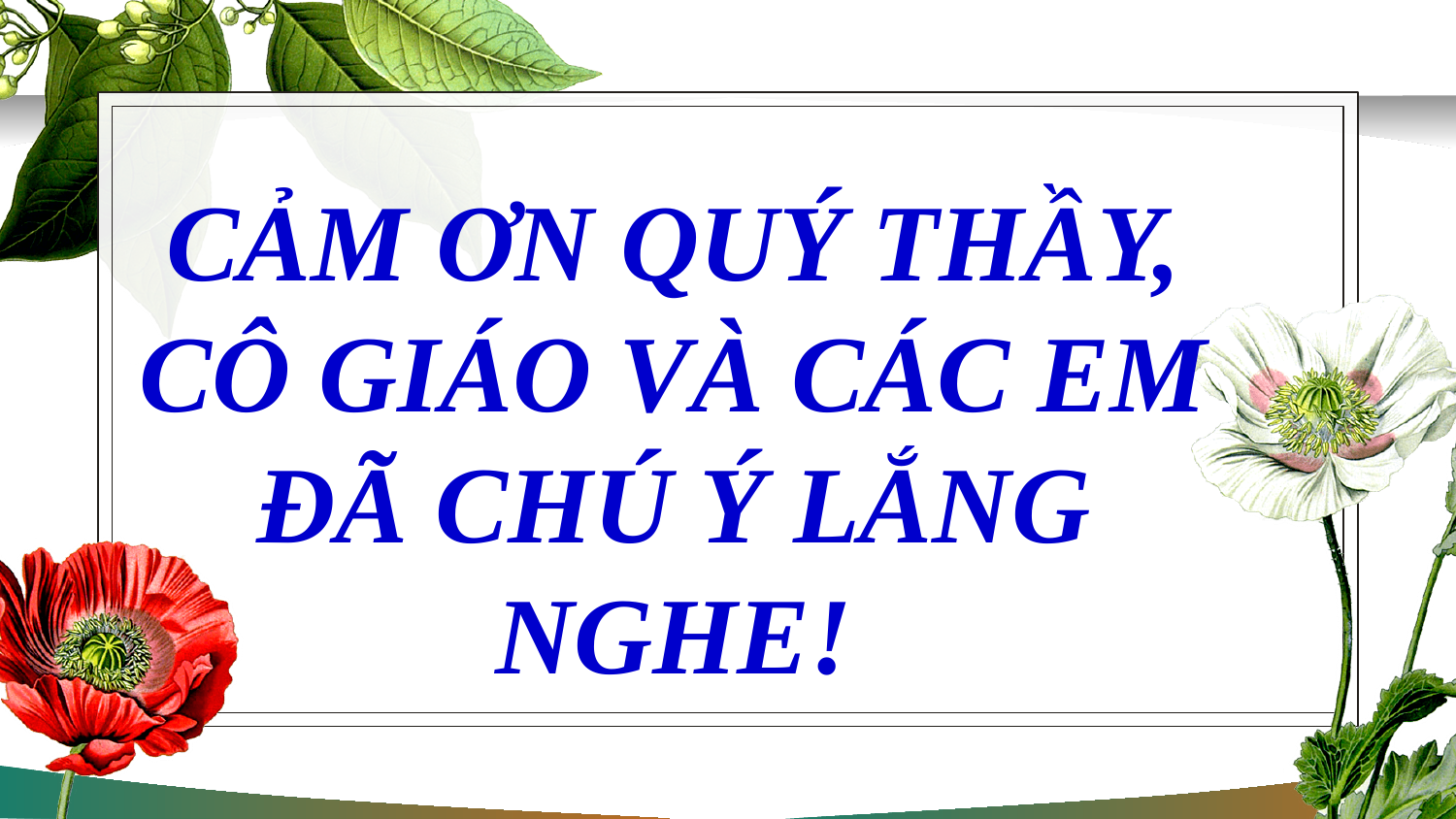

# CẢM ƠN QUÝ THẦY, CÔ GIÁO VÀ CÁC EM ĐÃ CHÚ Ý LẮNG NGHE!